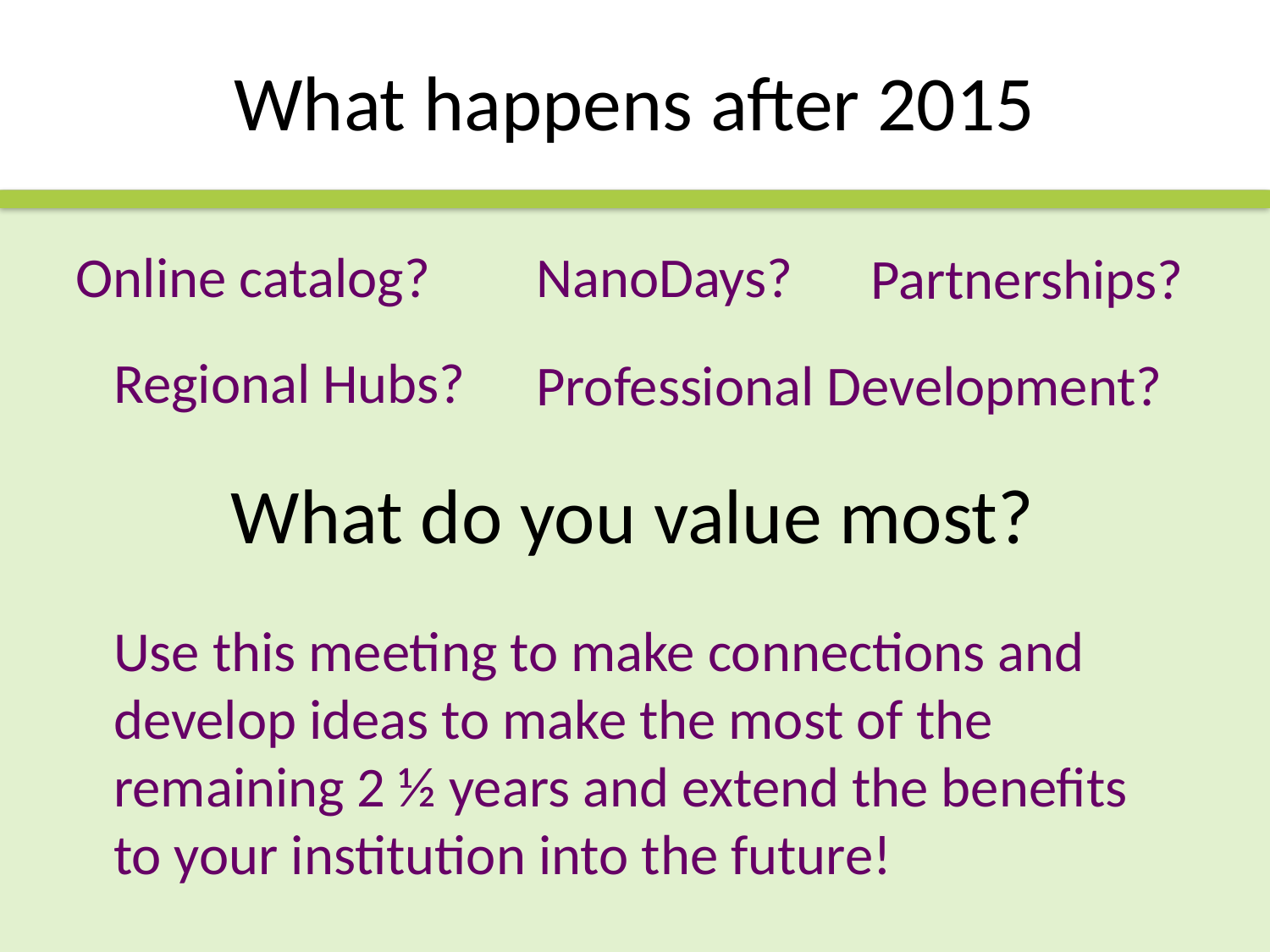

# What happens after 2015

Online catalog?
NanoDays?
Partnerships?
Regional Hubs?
Professional Development?
What do you value most?
Use this meeting to make connections and develop ideas to make the most of the remaining 2 ½ years and extend the benefits to your institution into the future!